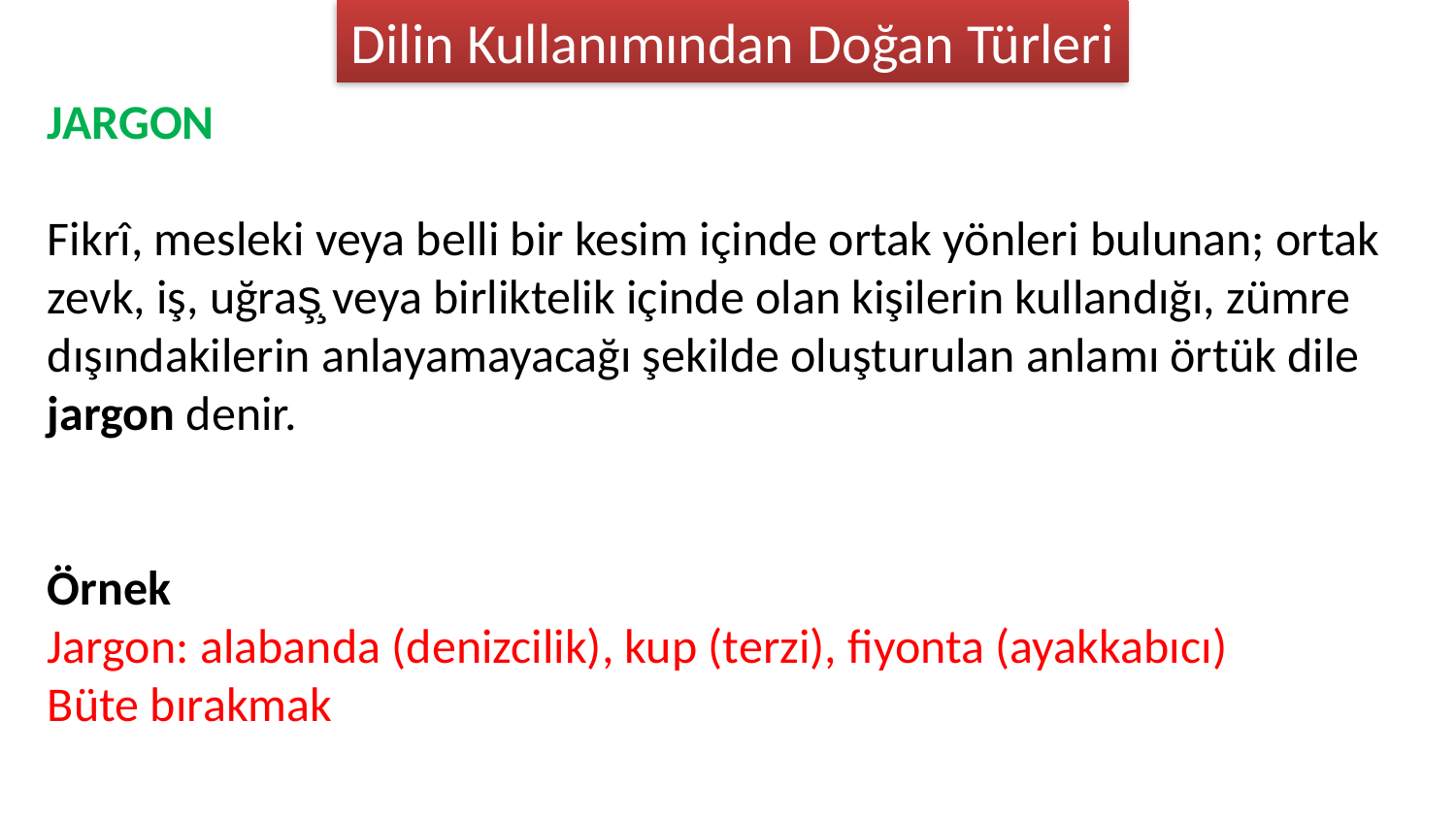

Dilin Kullanımından Doğan Türleri
JARGON

Fikrî, mesleki veya belli bir kesim içinde ortak yönleri bulunan; ortak zevk, iş, uğraş̧ veya birliktelik içinde olan kişilerin kullandığı, zümre dışındakilerin anlayamayacağı şekilde oluşturulan anlamı örtük dile jargon denir.

Örnek
Jargon: alabanda (denizcilik), kup (terzi), fiyonta (ayakkabıcı)
Büte bırakmak